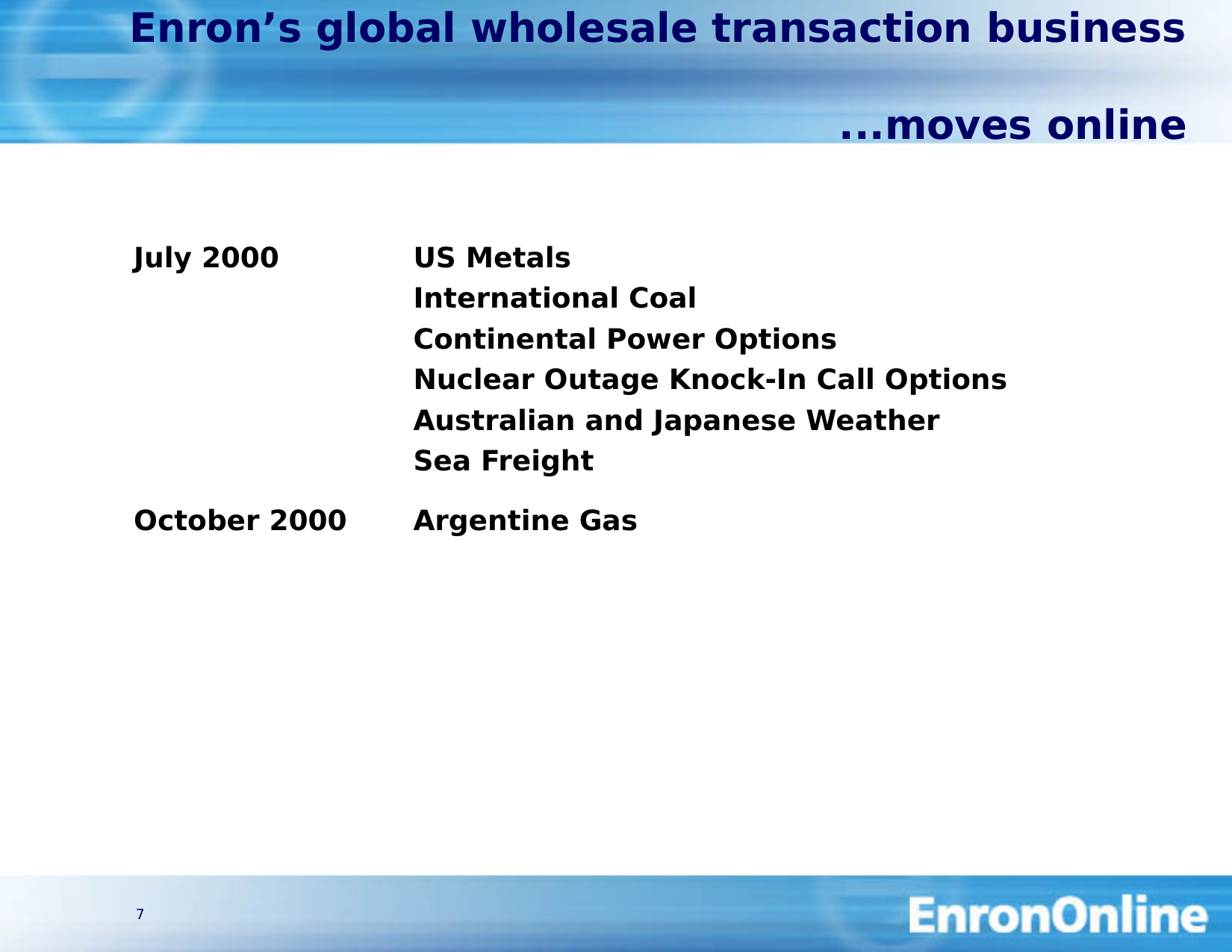

7
# Enron’s global wholesale transaction business ...moves online
July 2000	US Metals
	International Coal
	Continental Power Options
	Nuclear Outage Knock-In Call Options
	Australian and Japanese Weather
	Sea Freight
October 2000	Argentine Gas